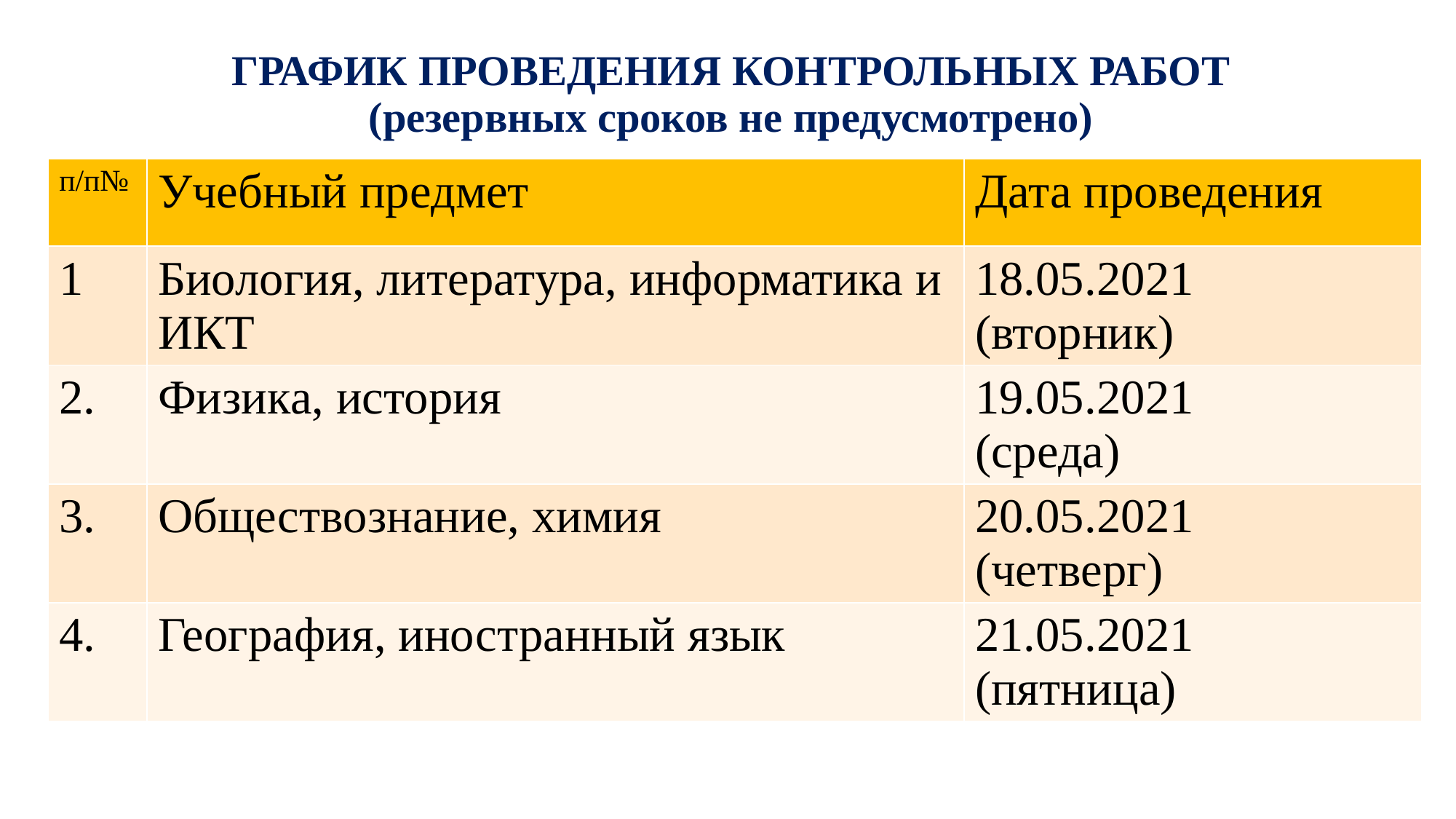

# ГРАФИК ПРОВЕДЕНИЯ КОНТРОЛЬНЫХ РАБОТ (резервных сроков не предусмотрено)
| п/п№ | Учебный предмет | Дата проведения |
| --- | --- | --- |
| 1 | Биология, литература, информатика и ИКТ | 18.05.2021 (вторник) |
| 2. | Физика, история | 19.05.2021 (среда) |
| 3. | Обществознание, химия | 20.05.2021 (четверг) |
| 4. | География, иностранный язык | 21.05.2021 (пятница) |